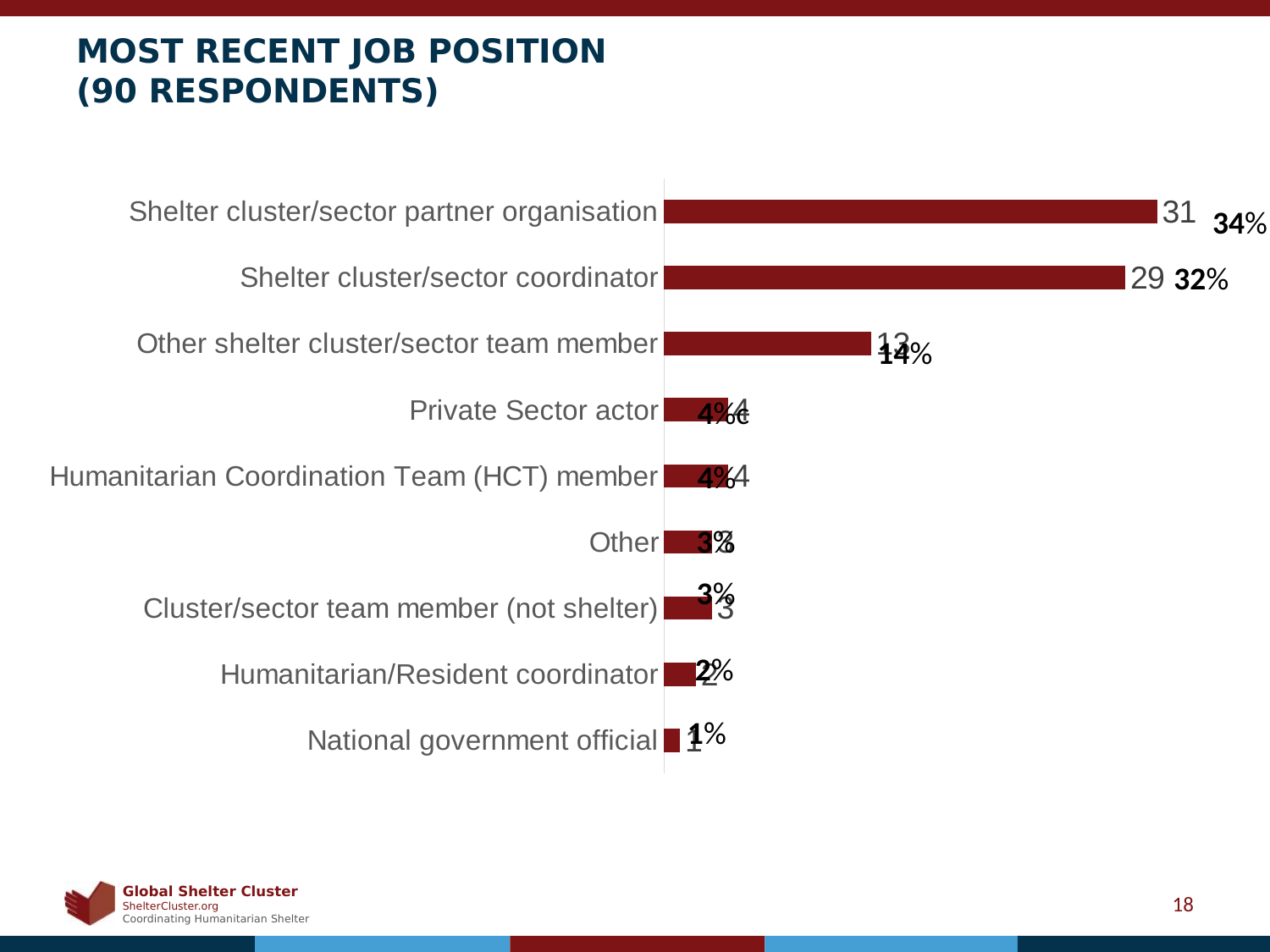

# Most recent Job position (90 Respondents)

### Chart

| Category | Count of Respondent ID |
|---|---|
| National government official | 1.0 |
| Humanitarian/Resident coordinator | 2.0 |
| Cluster/sector team member (not shelter) | 3.0 |
| Other | 3.0 |
| Humanitarian Coordination Team (HCT) member | 4.0 |
| Private Sector actor | 4.0 |
| Other shelter cluster/sector team member | 13.0 |
| Shelter cluster/sector coordinator | 29.0 |
| Shelter cluster/sector partner organisation | 31.0 |
34%
32%
14%
4%c
4%
3%
3%
2%
1%
18